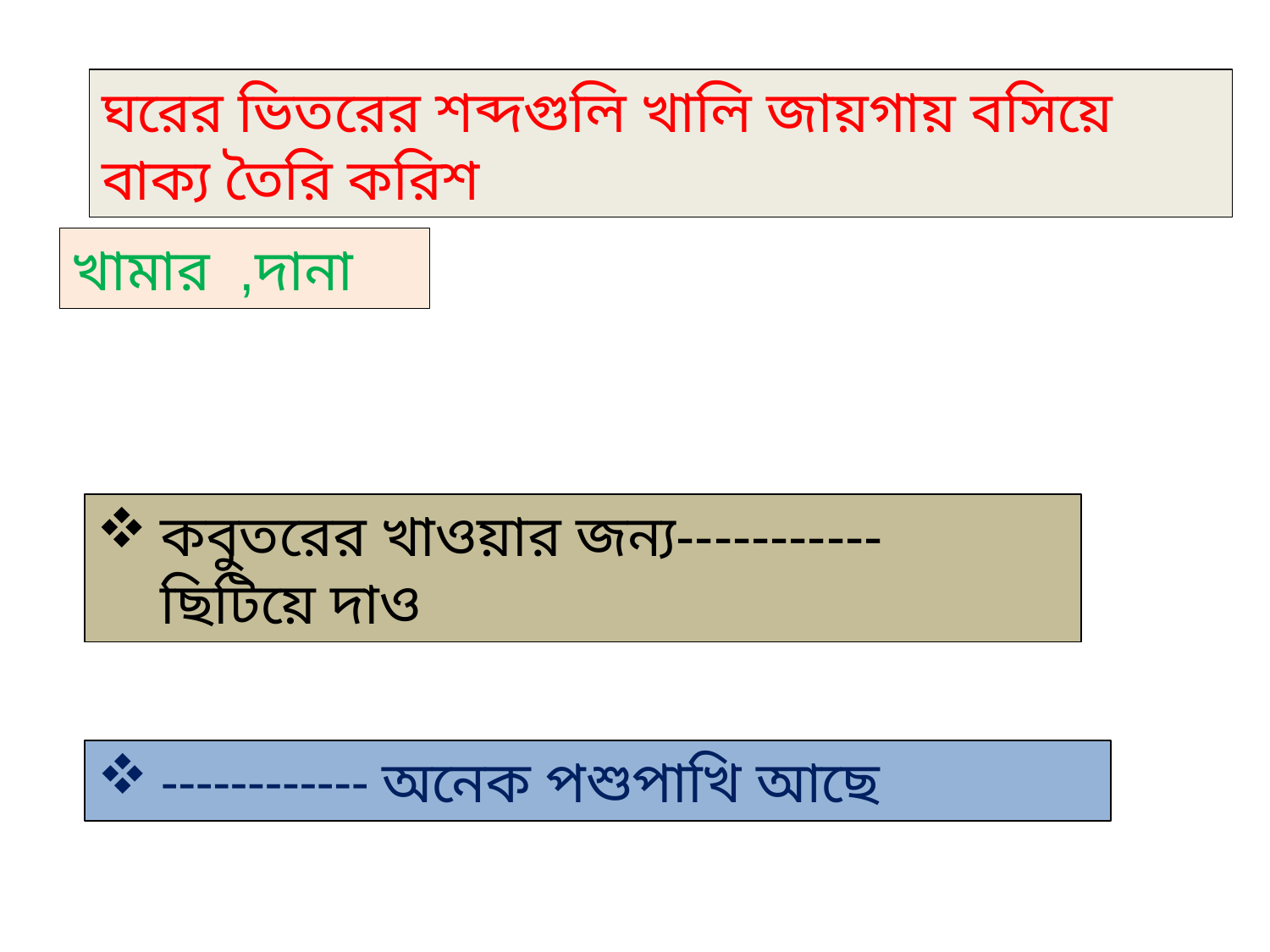

ঘরের ভিতরের শব্দগুলি খালি জায়গায় বসিয়ে বাক্য তৈরি করিশ
খামার  ,দানা
কবুতরের খাওয়ার জন্য-----------     ছিটিয়ে দাও
------------ অনেক পশুপাখি আছে